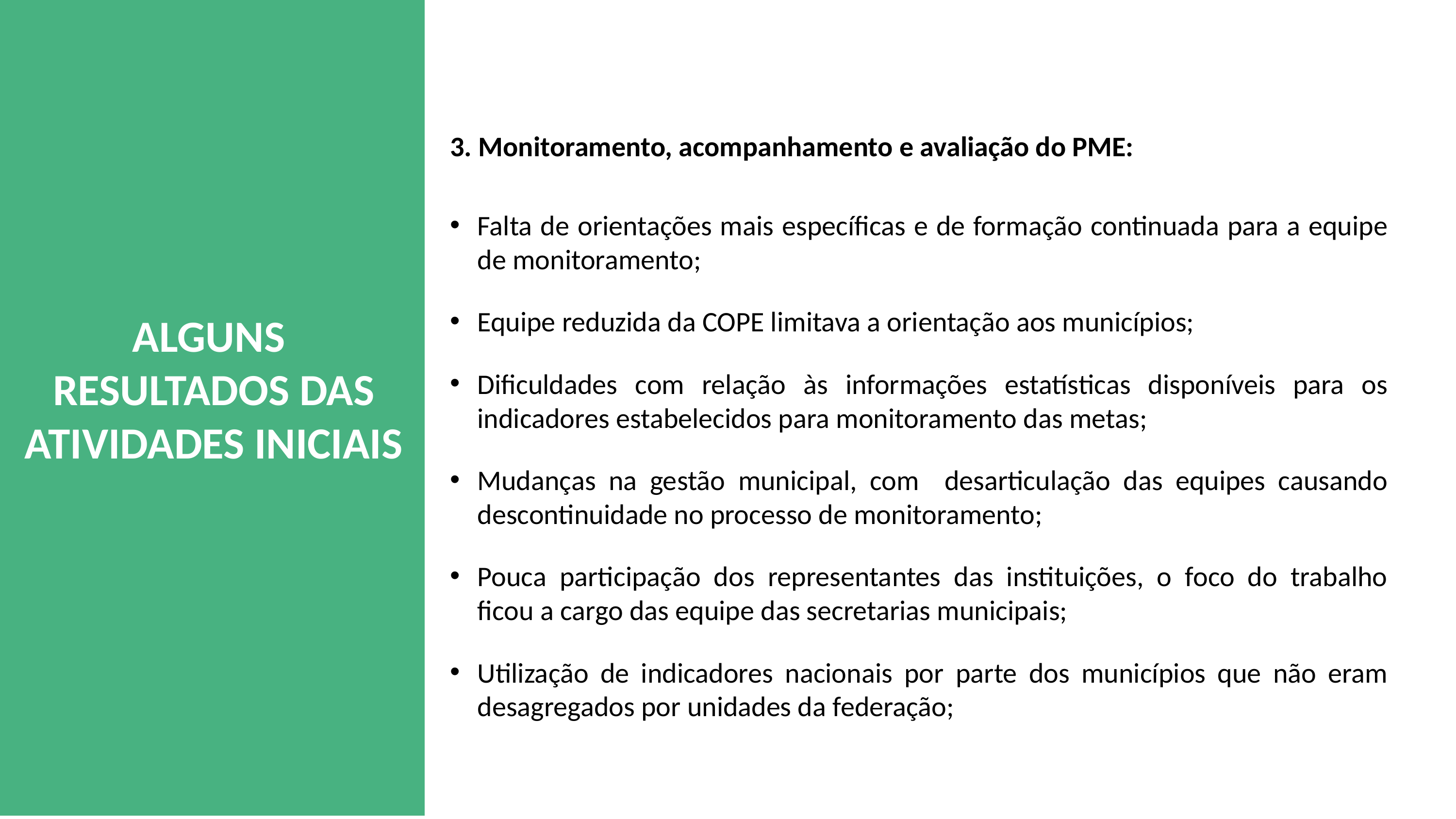

3. Monitoramento, acompanhamento e avaliação do PME:

Falta de orientações mais específicas e de formação continuada para a equipe de monitoramento;

Equipe reduzida da COPE limitava a orientação aos municípios;

Dificuldades com relação às informações estatísticas disponíveis para os indicadores estabelecidos para monitoramento das metas;

Mudanças na gestão municipal, com  desarticulação das equipes causando descontinuidade no processo de monitoramento;

Pouca participação dos representantes das instituições, o foco do trabalho ficou a cargo das equipe das secretarias municipais;

Utilização de indicadores nacionais por parte dos municípios que não eram desagregados por unidades da federação;
ALGUNS
RESULTADOS DAS ATIVIDADES INICIAIS